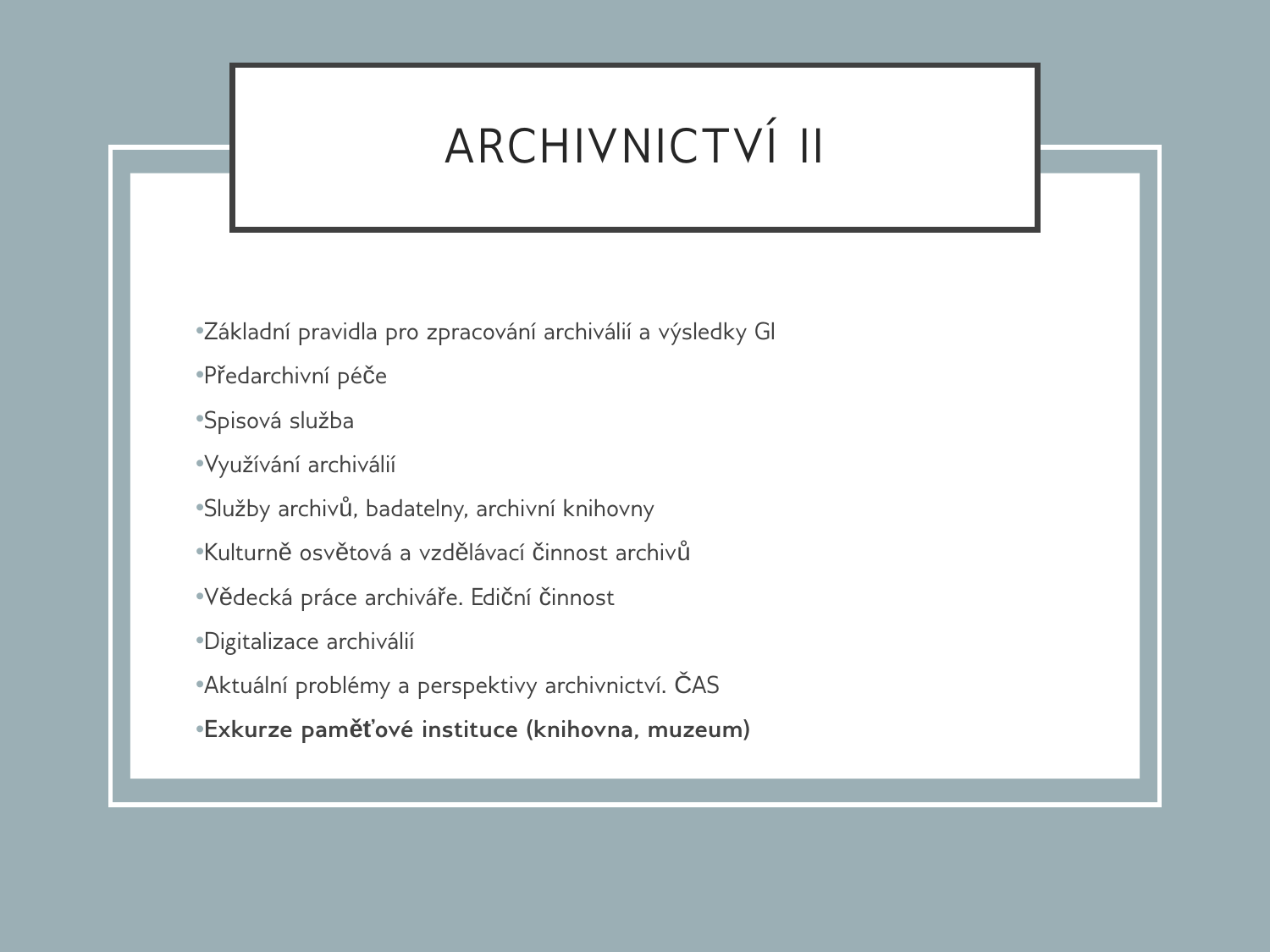

# Archivnictví II

Základní pravidla pro zpracování archiválií a výsledky GI
Předarchivní péče
Spisová služba
Využívání archiválií
Služby archivů, badatelny, archivní knihovny
Kulturně osvětová a vzdělávací činnost archivů
Vědecká práce archiváře. Ediční činnost
Digitalizace archiválií
Aktuální problémy a perspektivy archivnictví. ČAS
Exkurze paměťové instituce (knihovna, muzeum)